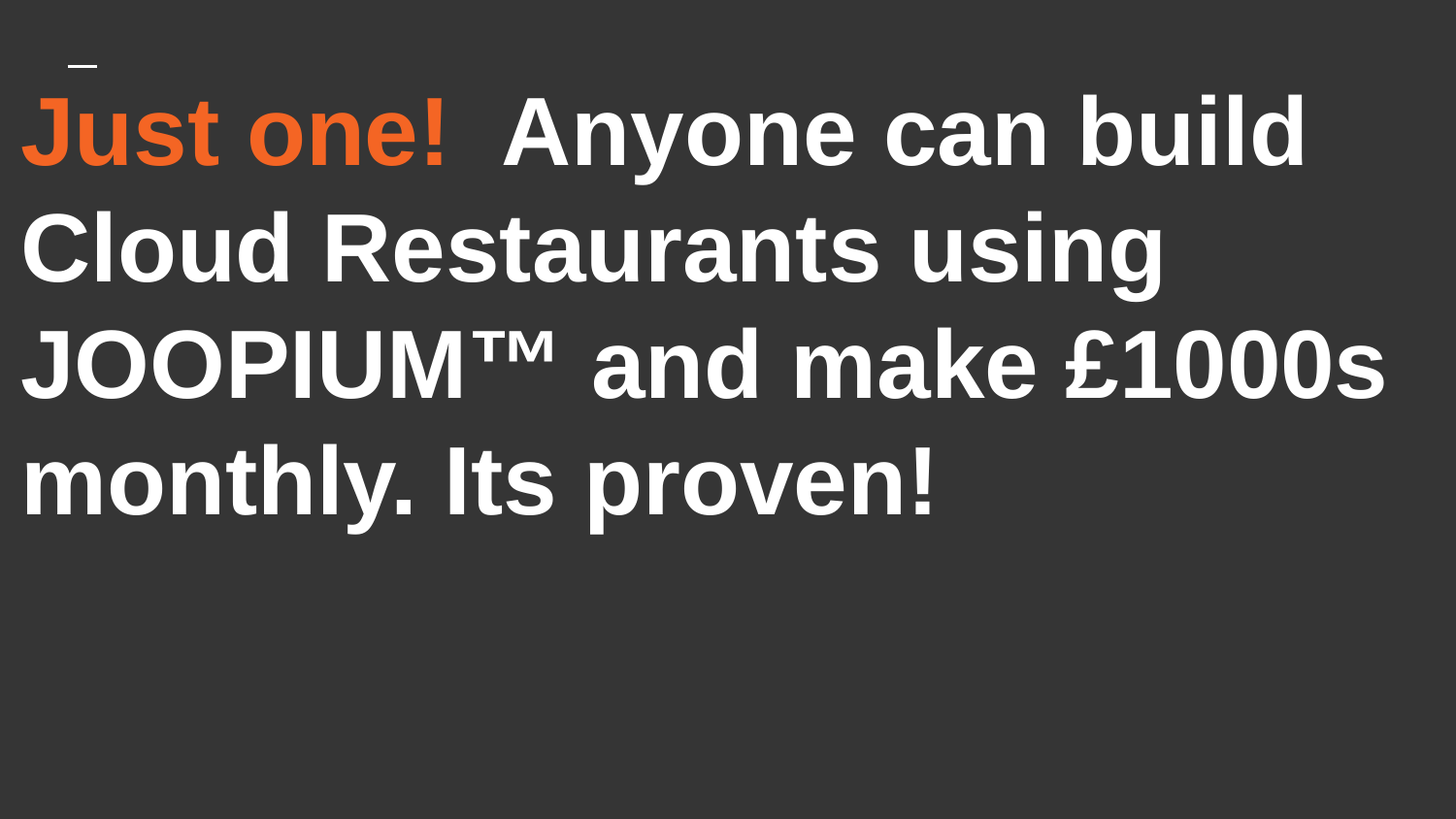

# Just one!  Anyone can build Cloud Restaurants using JOOPIUM™ and make £1000s monthly. Its proven!